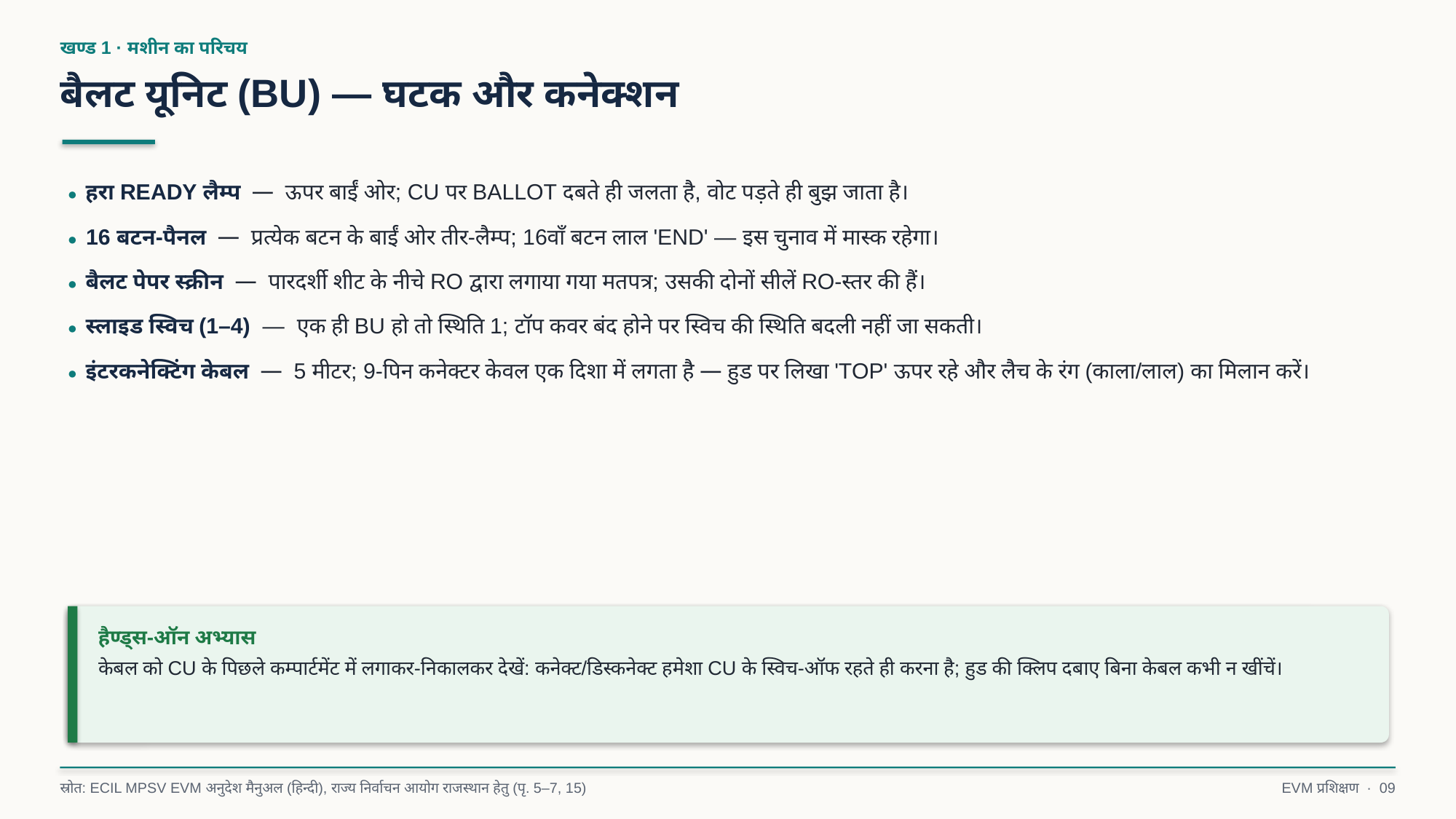

खण्ड 1 · मशीन का परिचय
बैलट यूनिट (BU) — घटक और कनेक्शन

●  हरा READY लैम्प  —  ऊपर बाईं ओर; CU पर BALLOT दबते ही जलता है, वोट पड़ते ही बुझ जाता है।
●  16 बटन-पैनल  —  प्रत्येक बटन के बाईं ओर तीर-लैम्प; 16वाँ बटन लाल 'END' — इस चुनाव में मास्क रहेगा।
●  बैलट पेपर स्क्रीन  —  पारदर्शी शीट के नीचे RO द्वारा लगाया गया मतपत्र; उसकी दोनों सीलें RO-स्तर की हैं।
●  स्लाइड स्विच (1–4)  —  एक ही BU हो तो स्थिति 1; टॉप कवर बंद होने पर स्विच की स्थिति बदली नहीं जा सकती।
●  इंटरकनेक्टिंग केबल  —  5 मीटर; 9-पिन कनेक्टर केवल एक दिशा में लगता है — हुड पर लिखा 'TOP' ऊपर रहे और लैच के रंग (काला/लाल) का मिलान करें।

हैण्ड्स-ऑन अभ्यास
केबल को CU के पिछले कम्पार्टमेंट में लगाकर-निकालकर देखें: कनेक्ट/डिस्कनेक्ट हमेशा CU के स्विच-ऑफ रहते ही करना है; हुड की क्लिप दबाए बिना केबल कभी न खींचें।

स्रोत: ECIL MPSV EVM अनुदेश मैनुअल (हिन्दी), राज्य निर्वाचन आयोग राजस्थान हेतु (पृ. 5–7, 15)
EVM प्रशिक्षण  ·  09